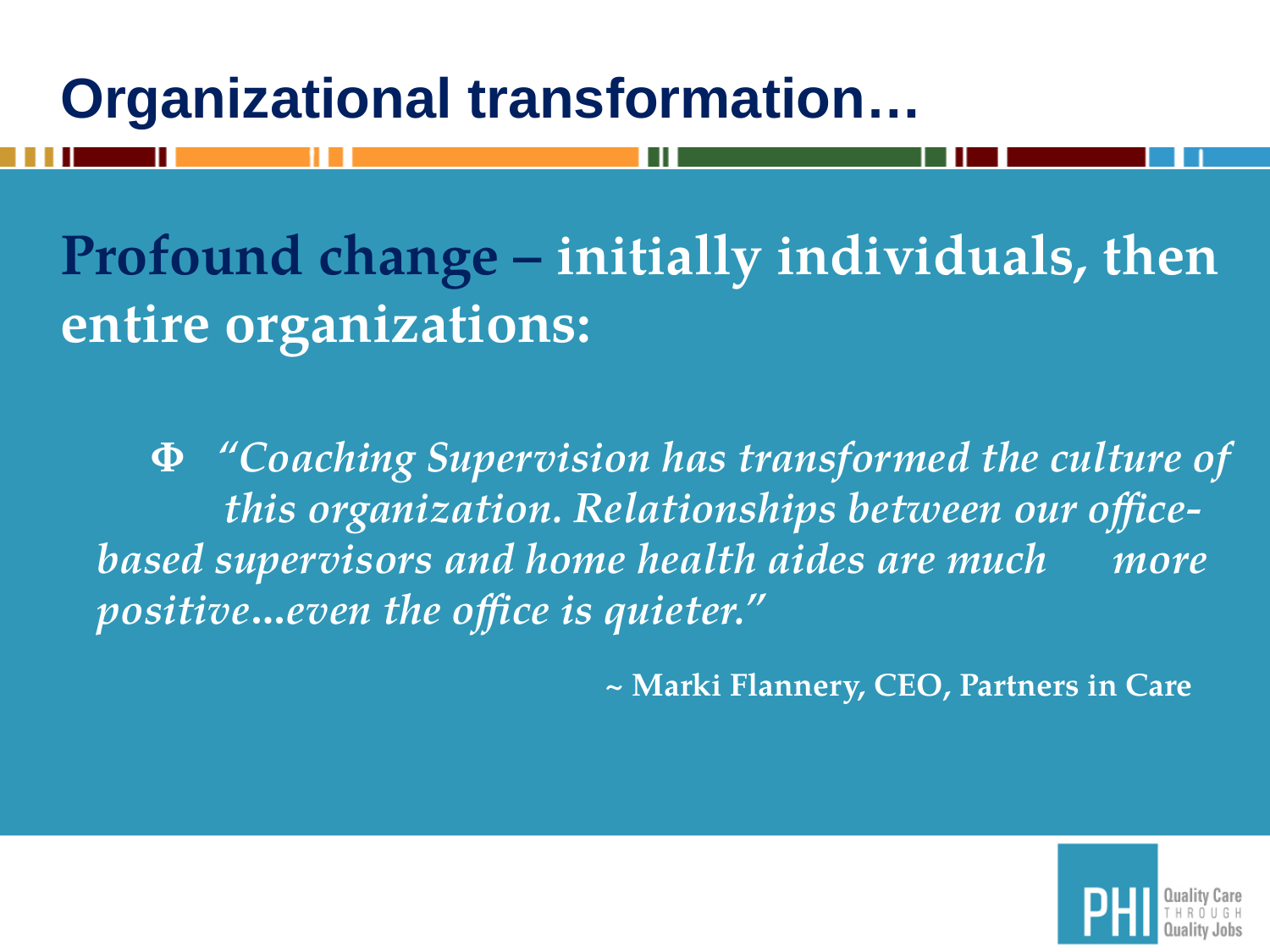

# Organizational transformation…
	Profound change – initially individuals, then entire organizations:

     Φ   “Coaching Supervision has transformed the culture of 	this organization. Relationships between our office-	based supervisors and home health aides are much 	more positive…even the office is quieter.”
				~ Marki Flannery, CEO, Partners in Care